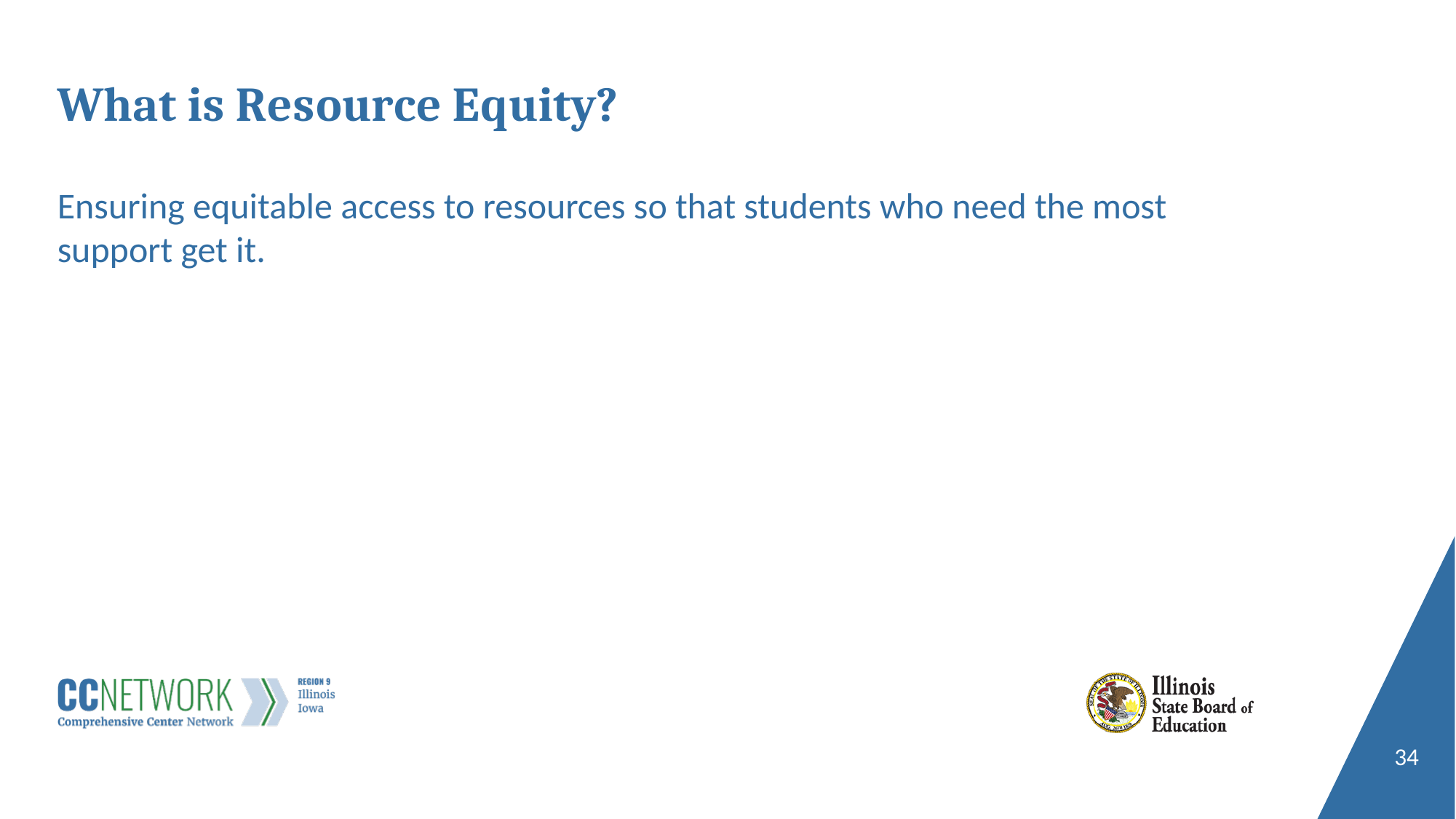

# What is Resource Equity?
Ensuring equitable access to resources so that students who need the most support get it.

34